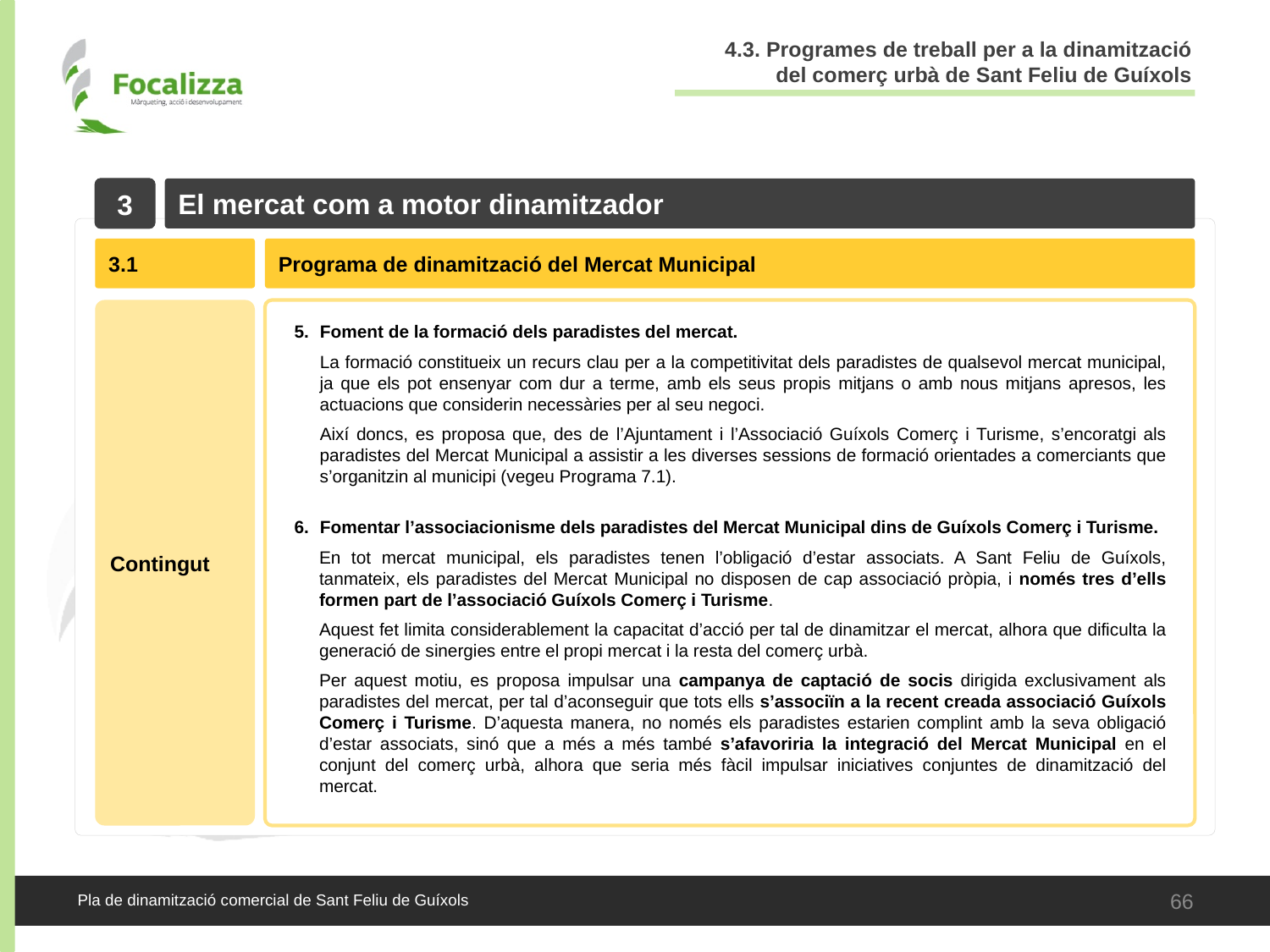

4.3. Programes de treball per a la dinamització del comerç urbà de Sant Feliu de Guíxols

3
El mercat com a motor dinamitzador

3.1
Programa de dinamització del Mercat Municipal
Contingut

Foment de la formació dels paradistes del mercat.
La formació constitueix un recurs clau per a la competitivitat dels paradistes de qualsevol mercat municipal, ja que els pot ensenyar com dur a terme, amb els seus propis mitjans o amb nous mitjans apresos, les actuacions que considerin necessàries per al seu negoci.
Així doncs, es proposa que, des de l’Ajuntament i l’Associació Guíxols Comerç i Turisme, s’encoratgi als paradistes del Mercat Municipal a assistir a les diverses sessions de formació orientades a comerciants que s’organitzin al municipi (vegeu Programa 7.1).
Fomentar l’associacionisme dels paradistes del Mercat Municipal dins de Guíxols Comerç i Turisme.
En tot mercat municipal, els paradistes tenen l’obligació d’estar associats. A Sant Feliu de Guíxols, tanmateix, els paradistes del Mercat Municipal no disposen de cap associació pròpia, i només tres d’ells formen part de l’associació Guíxols Comerç i Turisme.
Aquest fet limita considerablement la capacitat d’acció per tal de dinamitzar el mercat, alhora que dificulta la generació de sinergies entre el propi mercat i la resta del comerç urbà.
Per aquest motiu, es proposa impulsar una campanya de captació de socis dirigida exclusivament als paradistes del mercat, per tal d’aconseguir que tots ells s’associïn a la recent creada associació Guíxols Comerç i Turisme. D’aquesta manera, no només els paradistes estarien complint amb la seva obligació d’estar associats, sinó que a més a més també s’afavoriria la integració del Mercat Municipal en el conjunt del comerç urbà, alhora que seria més fàcil impulsar iniciatives conjuntes de dinamització del mercat.
66